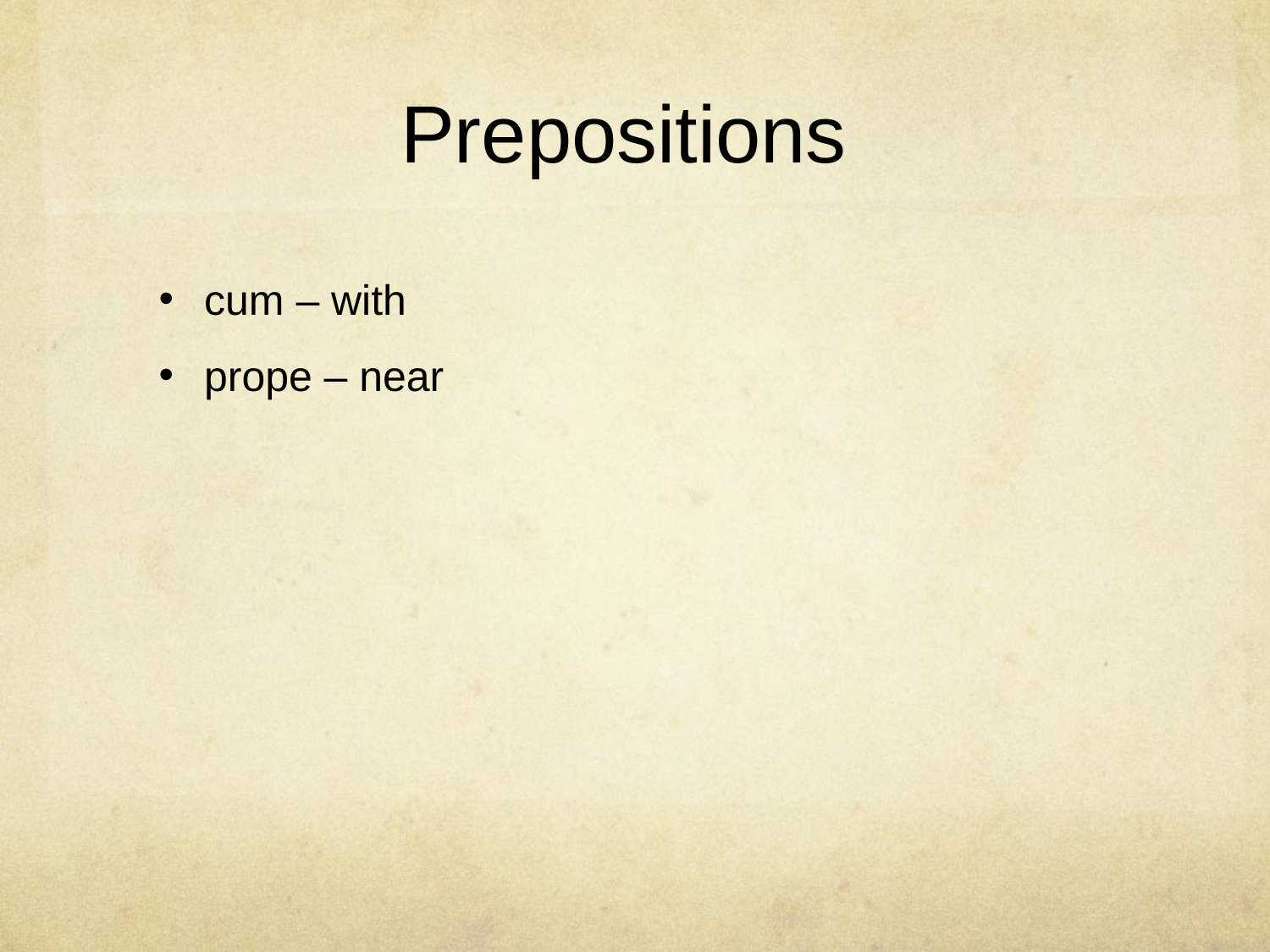

# Prepositions
cum – with
prope – near